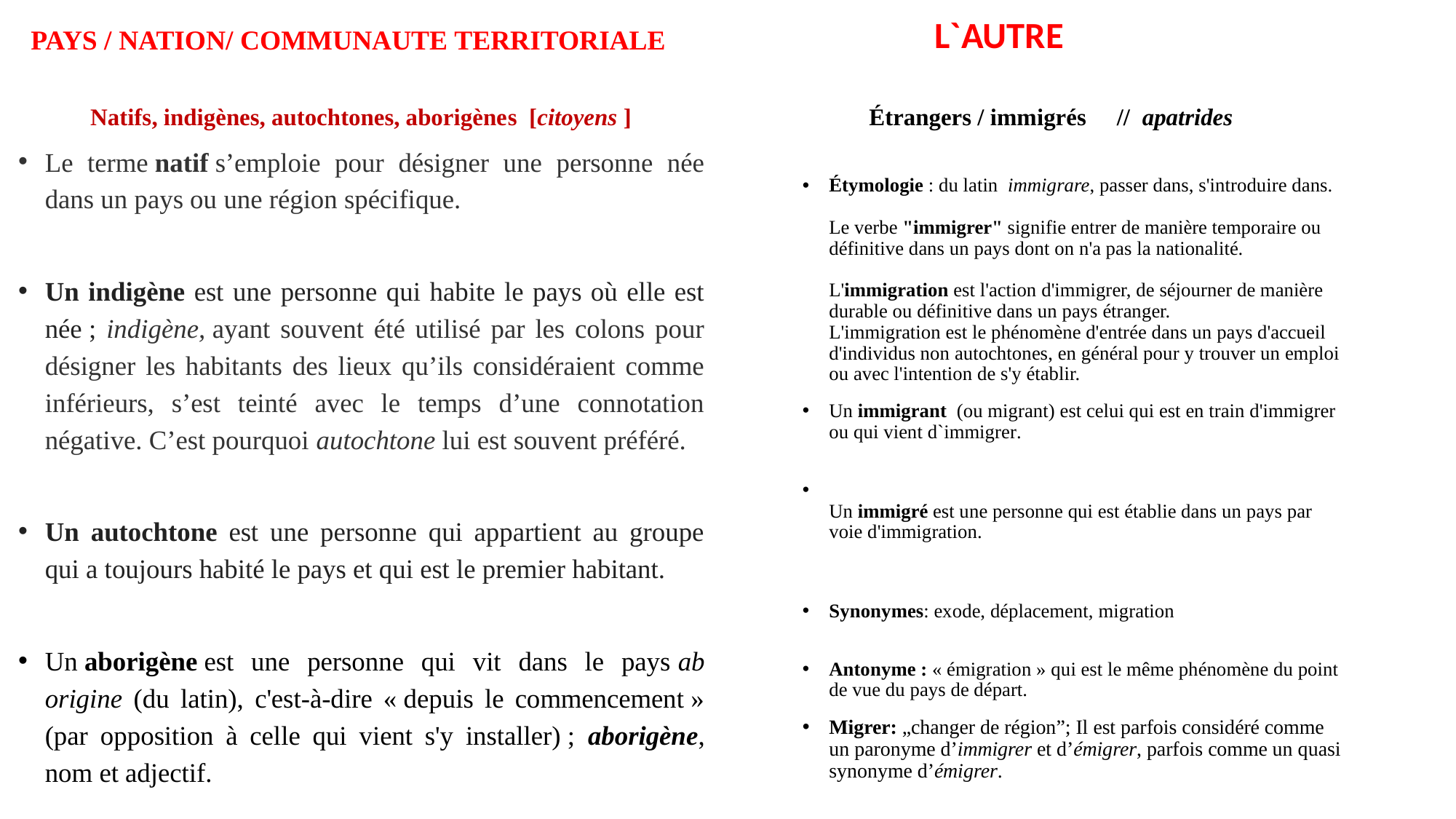

#
                          L`AUTRE
PAYS / NATION/ COMMUNAUTE TERRITORIALE

            Natifs, indigènes, autochtones, aborigènes  [citoyens ]
Le terme natif s’emploie pour désigner une personne née dans un pays ou une région spécifique.

Un indigène est une personne qui habite le pays où elle est née ; indigène, ayant souvent été utilisé par les colons pour désigner les habitants des lieux qu’ils considéraient comme inférieurs, s’est teinté avec le temps d’une connotation négative. C’est pourquoi autochtone lui est souvent préféré.

Un autochtone est une personne qui appartient au groupe qui a toujours habité le pays et qui est le premier habitant.

Un aborigène est une personne qui vit dans le pays ab origine (du latin), c'est-à-dire « depuis le commencement » (par opposition à celle qui vient s'y installer) ; aborigène, nom et adjectif.

	Étrangers / immigrés     //  apatrides

Étymologie : du latin  immigrare, passer dans, s'introduire dans.
Le verbe "immigrer" signifie entrer de manière temporaire ou définitive dans un pays dont on n'a pas la nationalité.
L'immigration est l'action d'immigrer, de séjourner de manière durable ou définitive dans un pays étranger.
L'immigration est le phénomène d'entrée dans un pays d'accueil d'individus non autochtones, en général pour y trouver un emploi ou avec l'intention de s'y établir.
Un immigrant  (ou migrant) est celui qui est en train d'immigrer ou qui vient d`immigrer.
Un immigré est une personne qui est établie dans un pays par voie d'immigration.
Synonymes: exode, déplacement, migration
Antonyme : « émigration » qui est le même phénomène du point de vue du pays de départ.
Migrer: „changer de région”; Il est parfois considéré comme un paronyme d’immigrer et d’émigrer, parfois comme un quasi synonyme d’émigrer.